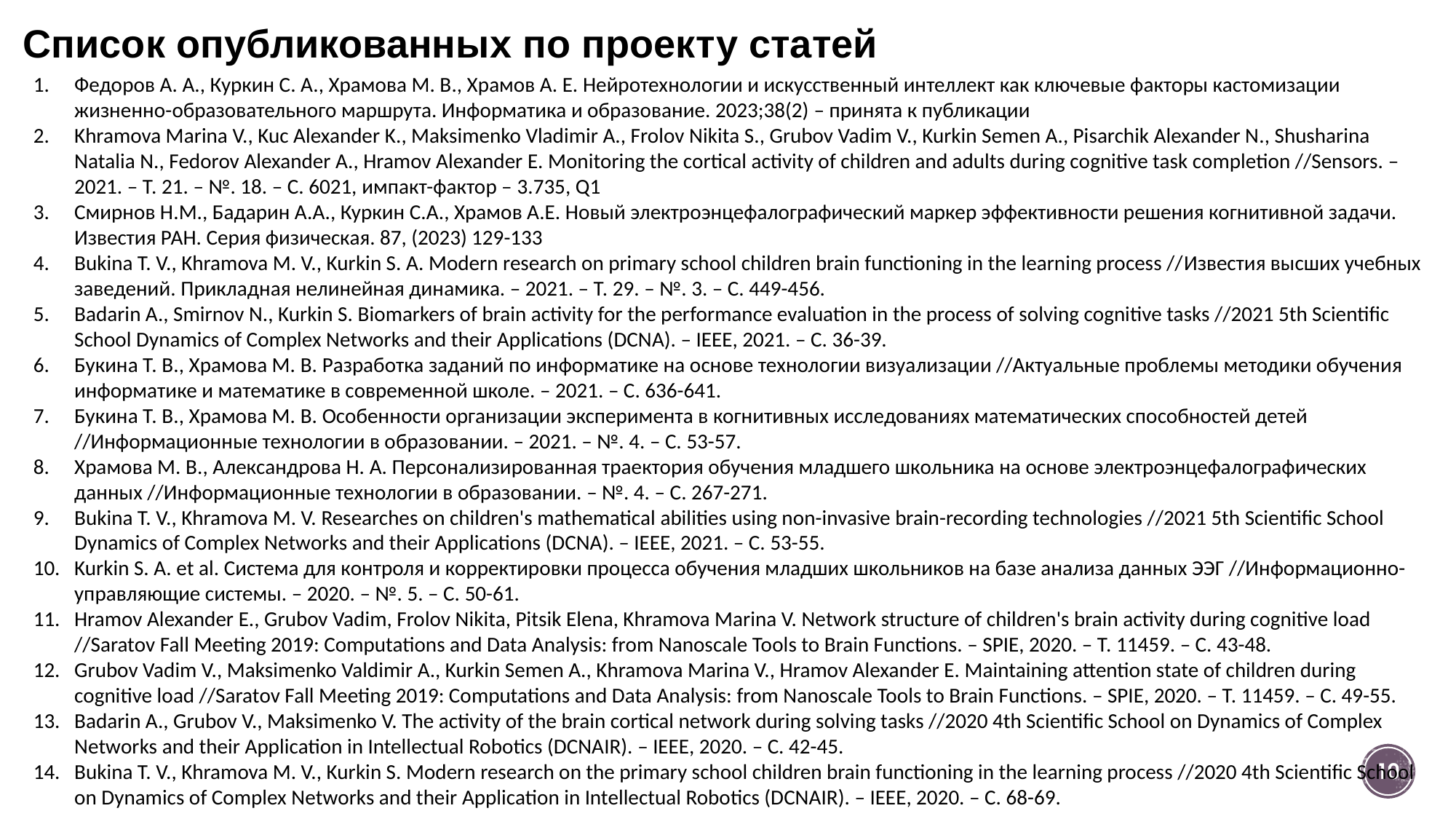

Список опубликованных по проекту статей
Федоров А. А., Куркин С. А., Храмова М. В., Храмов А. Е. Нейротехнологии и искусственный интеллект как ключевые факторы кастомизации жизненно-образовательного маршрута. Информатика и образование. 2023;38(2) – принята к публикации
Khramova Marina V., Kuc Alexander K., Maksimenko Vladimir A., Frolov Nikita S., Grubov Vadim V., Kurkin Semen A., Pisarchik Alexander N., Shusharina Natalia N., Fedorov Alexander A., Hramov Alexander E. Monitoring the cortical activity of children and adults during cognitive task completion //Sensors. – 2021. – Т. 21. – №. 18. – С. 6021, импакт-фактор – 3.735, Q1
Смирнов Н.М., Бадарин А.А., Куркин С.А., Храмов А.Е. Новый электроэнцефалографический маркер эффективности решения когнитивной задачи. Известия РАН. Серия физическая. 87, (2023) 129-133
Bukina T. V., Khramova M. V., Kurkin S. A. Modern research on primary school children brain functioning in the learning process //Известия высших учебных заведений. Прикладная нелинейная динамика. – 2021. – Т. 29. – №. 3. – С. 449-456.
Badarin A., Smirnov N., Kurkin S. Biomarkers of brain activity for the performance evaluation in the process of solving cognitive tasks //2021 5th Scientific School Dynamics of Complex Networks and their Applications (DCNA). – IEEE, 2021. – С. 36-39.
Букина Т. В., Храмова М. В. Разработка заданий по информатике на основе технологии визуализации //Актуальные проблемы методики обучения информатике и математике в современной школе. – 2021. – С. 636-641.
Букина Т. В., Храмова М. В. Особенности организации эксперимента в когнитивных исследованиях математических способностей детей //Информационные технологии в образовании. – 2021. – №. 4. – С. 53-57.
Храмова М. В., Александрова Н. А. Персонализированная траектория обучения младшего школьника на основе электроэнцефалографических данных //Информационные технологии в образовании. – №. 4. – С. 267-271.
Bukina T. V., Khramova M. V. Researches on children's mathematical abilities using non-invasive brain-recording technologies //2021 5th Scientific School Dynamics of Complex Networks and their Applications (DCNA). – IEEE, 2021. – С. 53-55.
Kurkin S. A. et al. Система для контроля и корректировки процесса обучения младших школьников на базе анализа данных ЭЭГ //Информационно-управляющие системы. – 2020. – №. 5. – С. 50-61.
Hramov Alexander E., Grubov Vadim, Frolov Nikita, Pitsik Elena, Khramova Marina V. Network structure of children's brain activity during cognitive load //Saratov Fall Meeting 2019: Computations and Data Analysis: from Nanoscale Tools to Brain Functions. – SPIE, 2020. – Т. 11459. – С. 43-48.
Grubov Vadim V., Maksimenko Valdimir A., Kurkin Semen A., Khramova Marina V., Hramov Alexander E. Maintaining attention state of children during cognitive load //Saratov Fall Meeting 2019: Computations and Data Analysis: from Nanoscale Tools to Brain Functions. – SPIE, 2020. – Т. 11459. – С. 49-55.
Badarin A., Grubov V., Maksimenko V. The activity of the brain cortical network during solving tasks //2020 4th Scientific School on Dynamics of Complex Networks and their Application in Intellectual Robotics (DCNAIR). – IEEE, 2020. – С. 42-45.
Bukina T. V., Khramova M. V., Kurkin S. Modern research on the primary school children brain functioning in the learning process //2020 4th Scientific School on Dynamics of Complex Networks and their Application in Intellectual Robotics (DCNAIR). – IEEE, 2020. – С. 68-69.
10